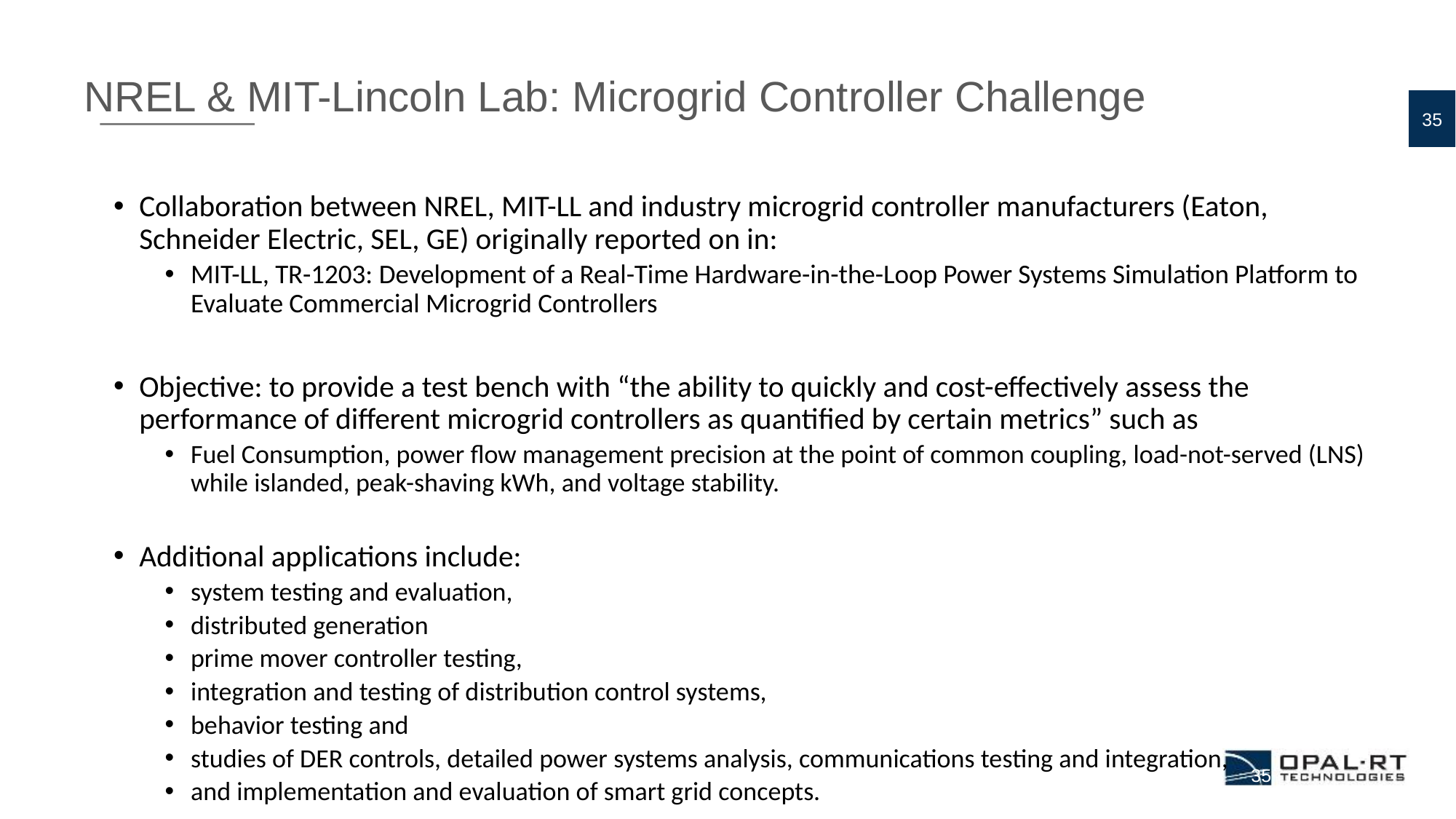

NREL & MIT-Lincoln Lab: Microgrid Controller Challenge
35
Collaboration between NREL, MIT-LL and industry microgrid controller manufacturers (Eaton, Schneider Electric, SEL, GE) originally reported on in:
MIT-LL, TR-1203: Development of a Real-Time Hardware-in-the-Loop Power Systems Simulation Platform to Evaluate Commercial Microgrid Controllers

Objective: to provide a test bench with “the ability to quickly and cost-effectively assess the performance of different microgrid controllers as quantified by certain metrics” such as
Fuel Consumption, power flow management precision at the point of common coupling, load-not-served (LNS) while islanded, peak-shaving kWh, and voltage stability.

Additional applications include:
system testing and evaluation,
distributed generation
prime mover controller testing,
integration and testing of distribution control systems,
behavior testing and
studies of DER controls, detailed power systems analysis, communications testing and integration,
and implementation and evaluation of smart grid concepts.

35